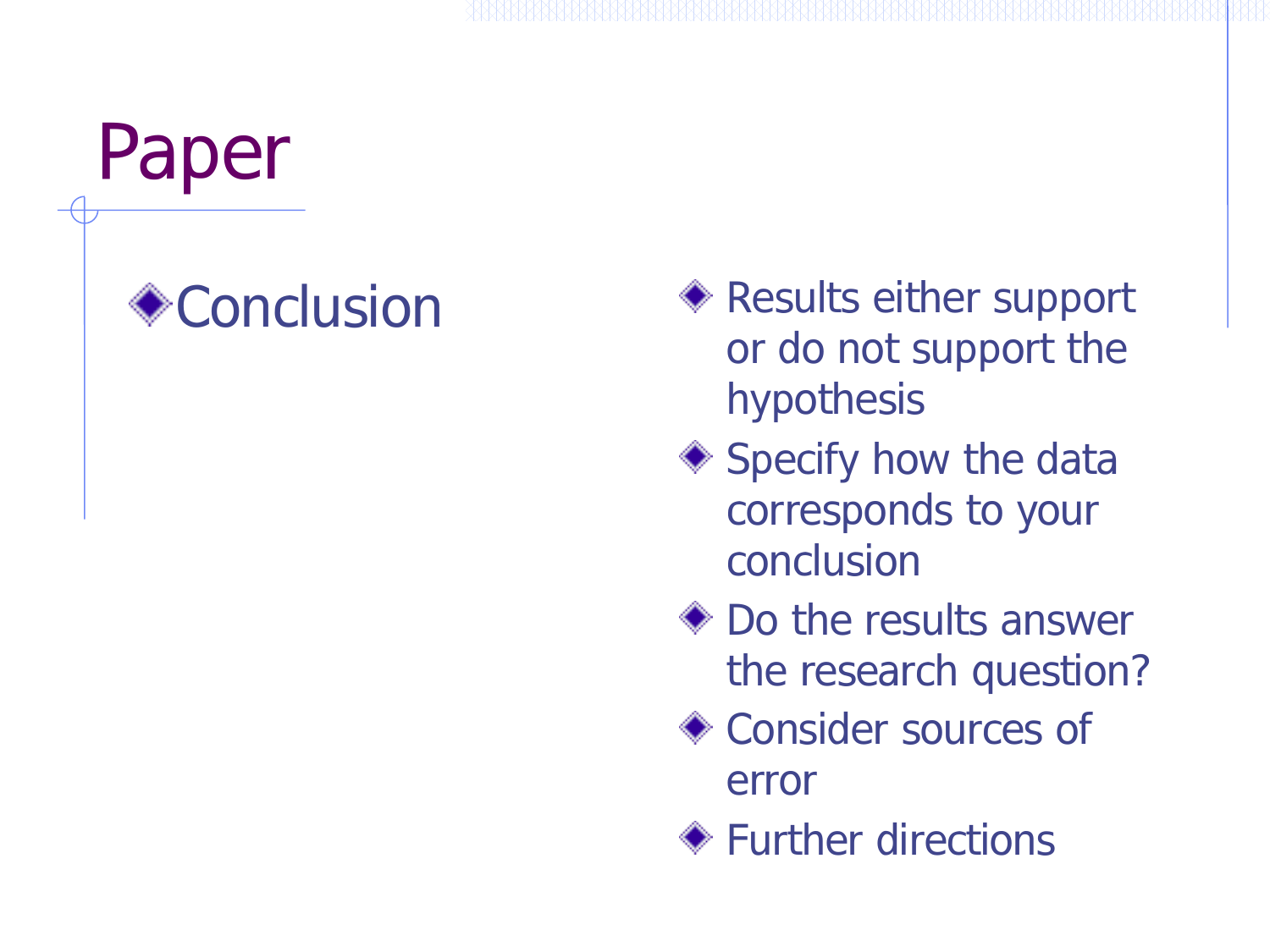

# Paper
Conclusion
Results either support or do not support the hypothesis
Specify how the data corresponds to your conclusion
Do the results answer the research question?
Consider sources of error
Further directions